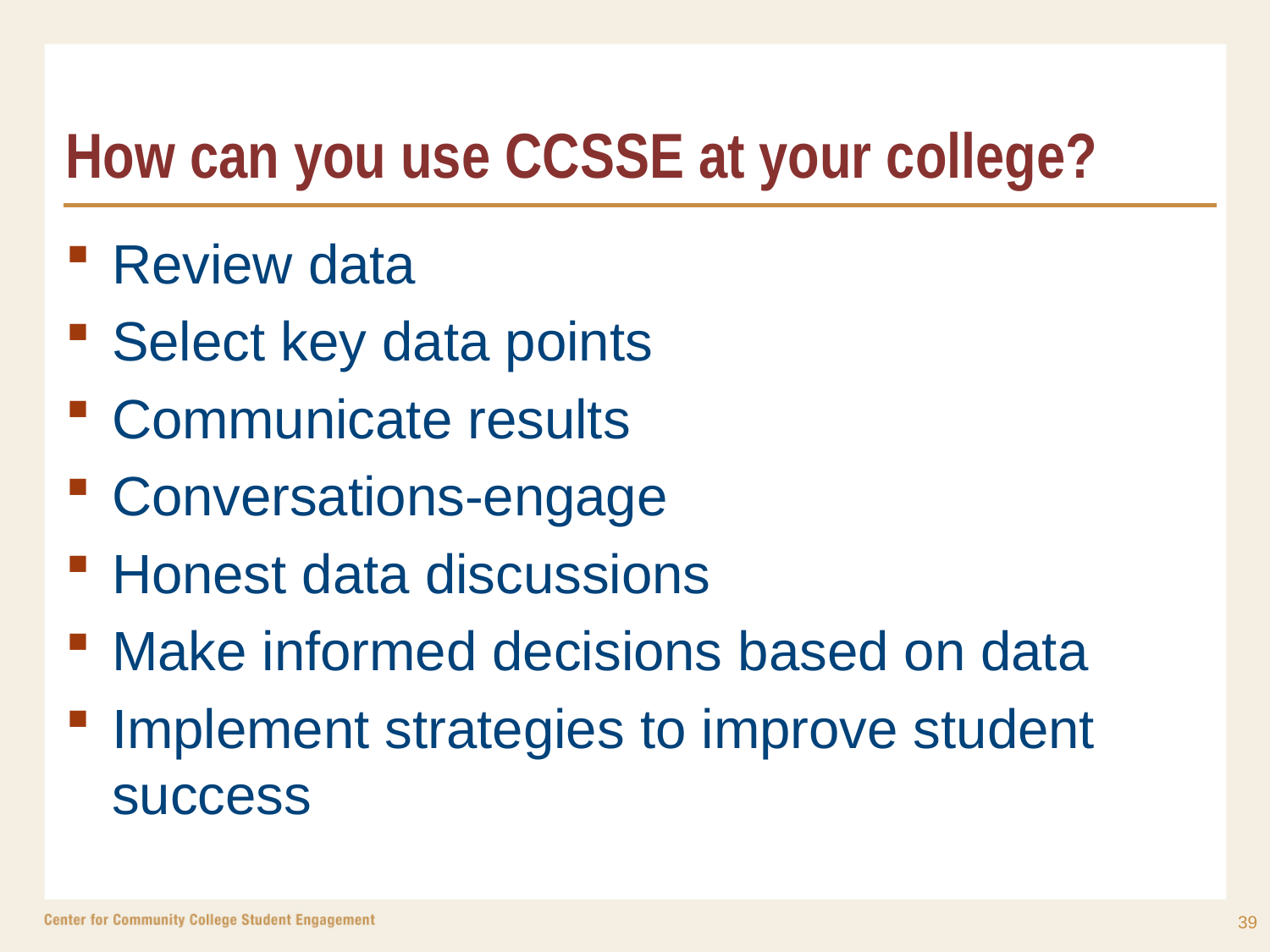

# How can you use CCSSE at your college?
Review data
Select key data points
Communicate results
Conversations-engage
Honest data discussions
Make informed decisions based on data
Implement strategies to improve student success
39